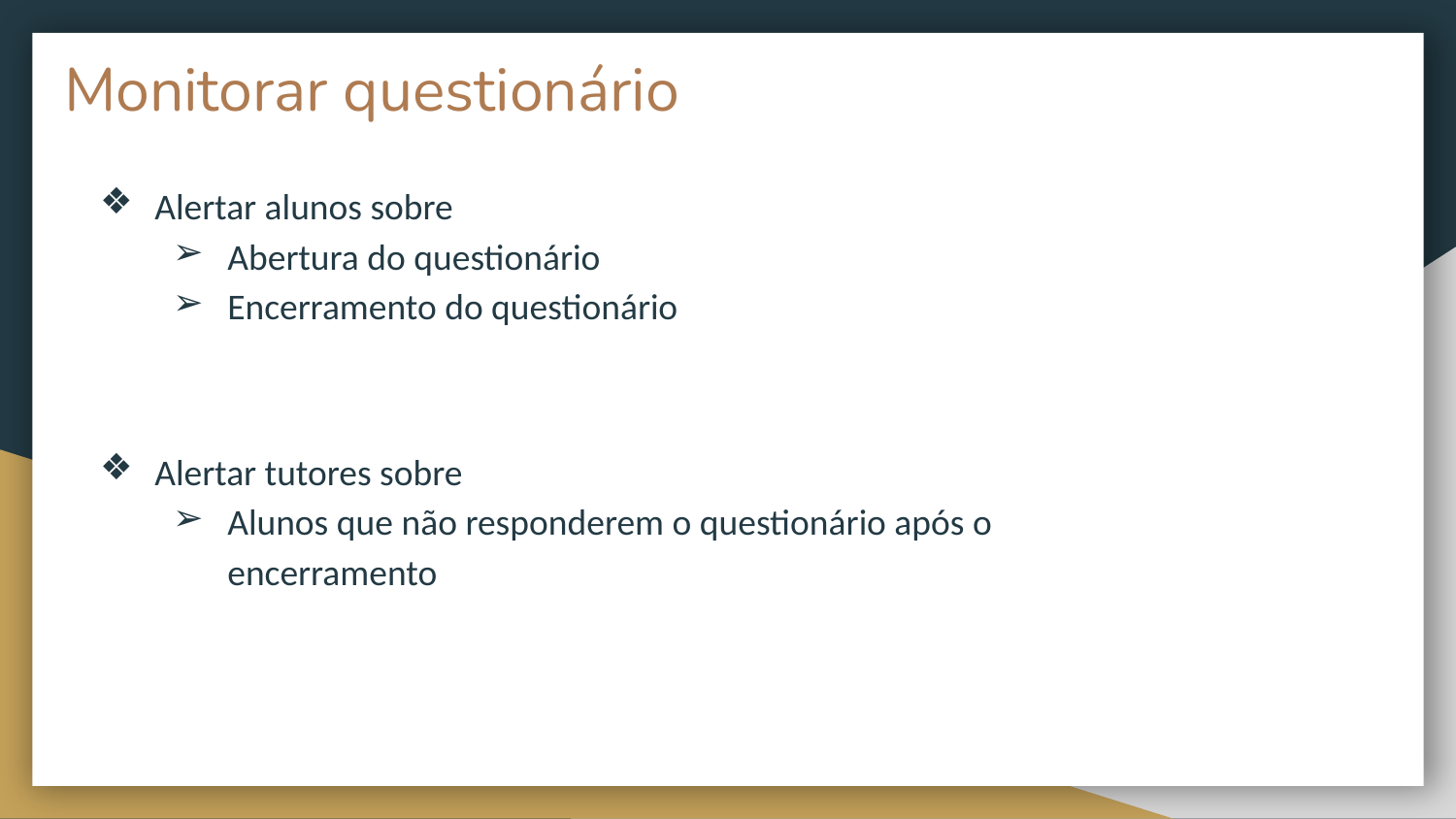

# Monitorar questionário

Alertar alunos sobre
Abertura do questionário
Encerramento do questionário

Alertar tutores sobre
Alunos que não responderem o questionário após o encerramento